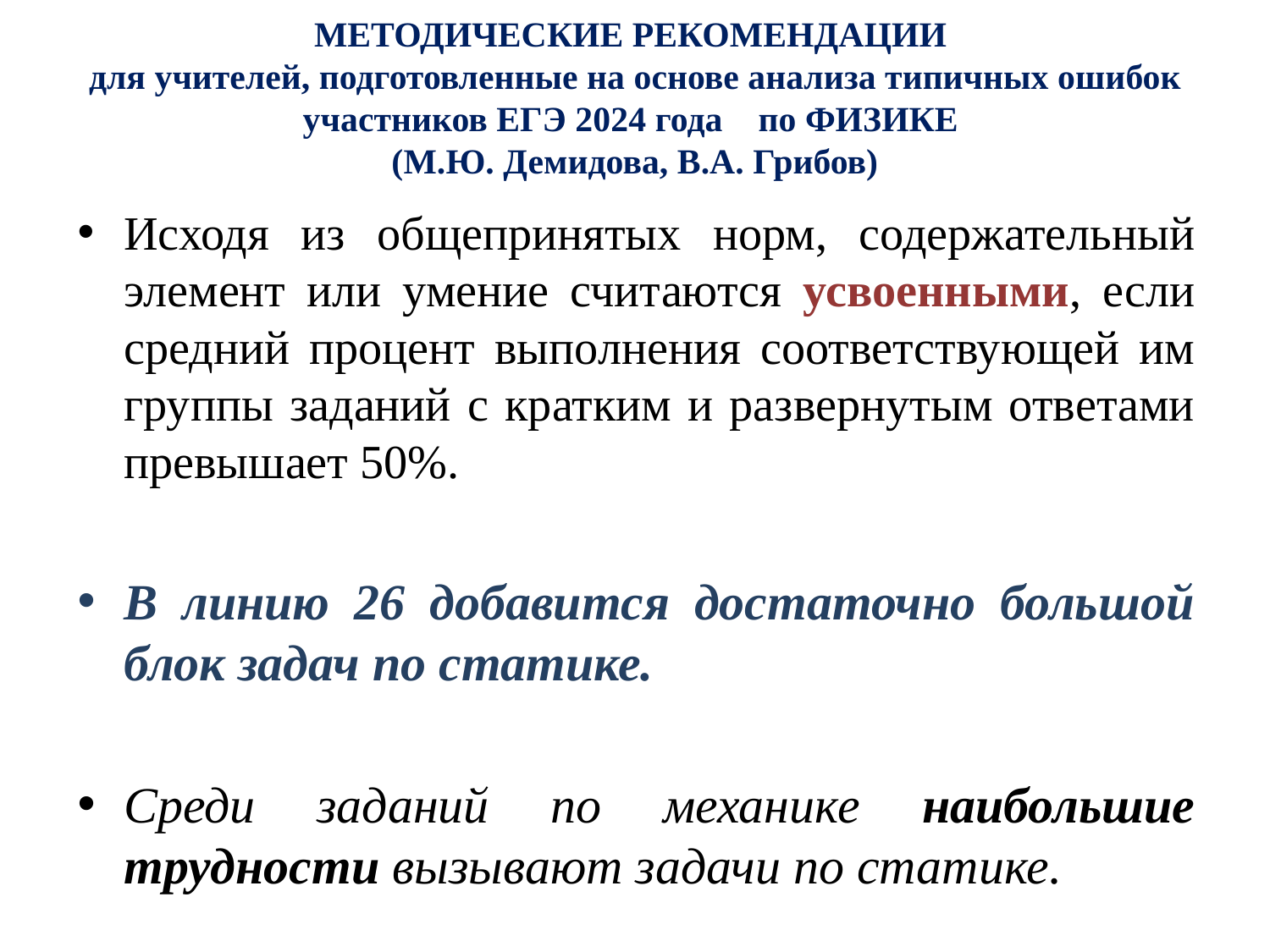

# МЕТОДИЧЕСКИЕ РЕКОМЕНДАЦИИ для учителей, подготовленные на основе анализа типичных ошибок участников ЕГЭ 2024 года    по ФИЗИКЕ (М.Ю. Демидова, В.А. Грибов)
Исходя из общепринятых норм, содержательный элемент или умение считаются усвоенными, если средний процент выполнения соответствующей им группы заданий с кратким и развернутым ответами превышает 50%.

В линию 26 добавится достаточно большой блок задач по статике.

Среди заданий по механике наибольшие трудности вызывают задачи по статике.